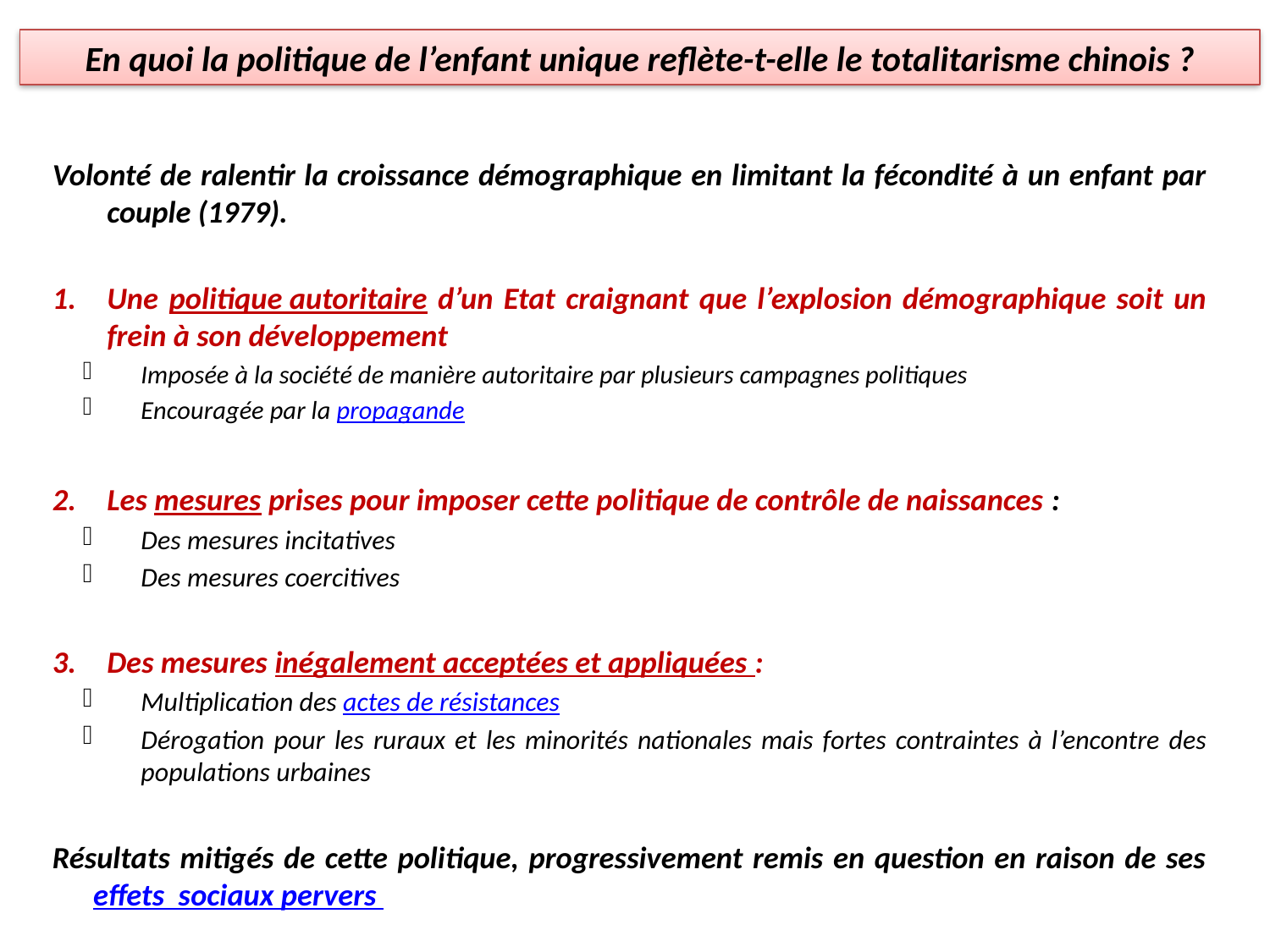

En quoi la politique de l’enfant unique reflète-t-elle le totalitarisme chinois ?
Volonté de ralentir la croissance démographique en limitant la fécondité à un enfant par couple (1979).

Une politique autoritaire d’un Etat craignant que l’explosion démographique soit un frein à son développement
Imposée à la société de manière autoritaire par plusieurs campagnes politiques
Encouragée par la propagande

Les mesures prises pour imposer cette politique de contrôle de naissances :
Des mesures incitatives
Des mesures coercitives

Des mesures inégalement acceptées et appliquées :
Multiplication des actes de résistances
Dérogation pour les ruraux et les minorités nationales mais fortes contraintes à l’encontre des populations urbaines

Résultats mitigés de cette politique, progressivement remis en question en raison de ses effets  sociaux pervers